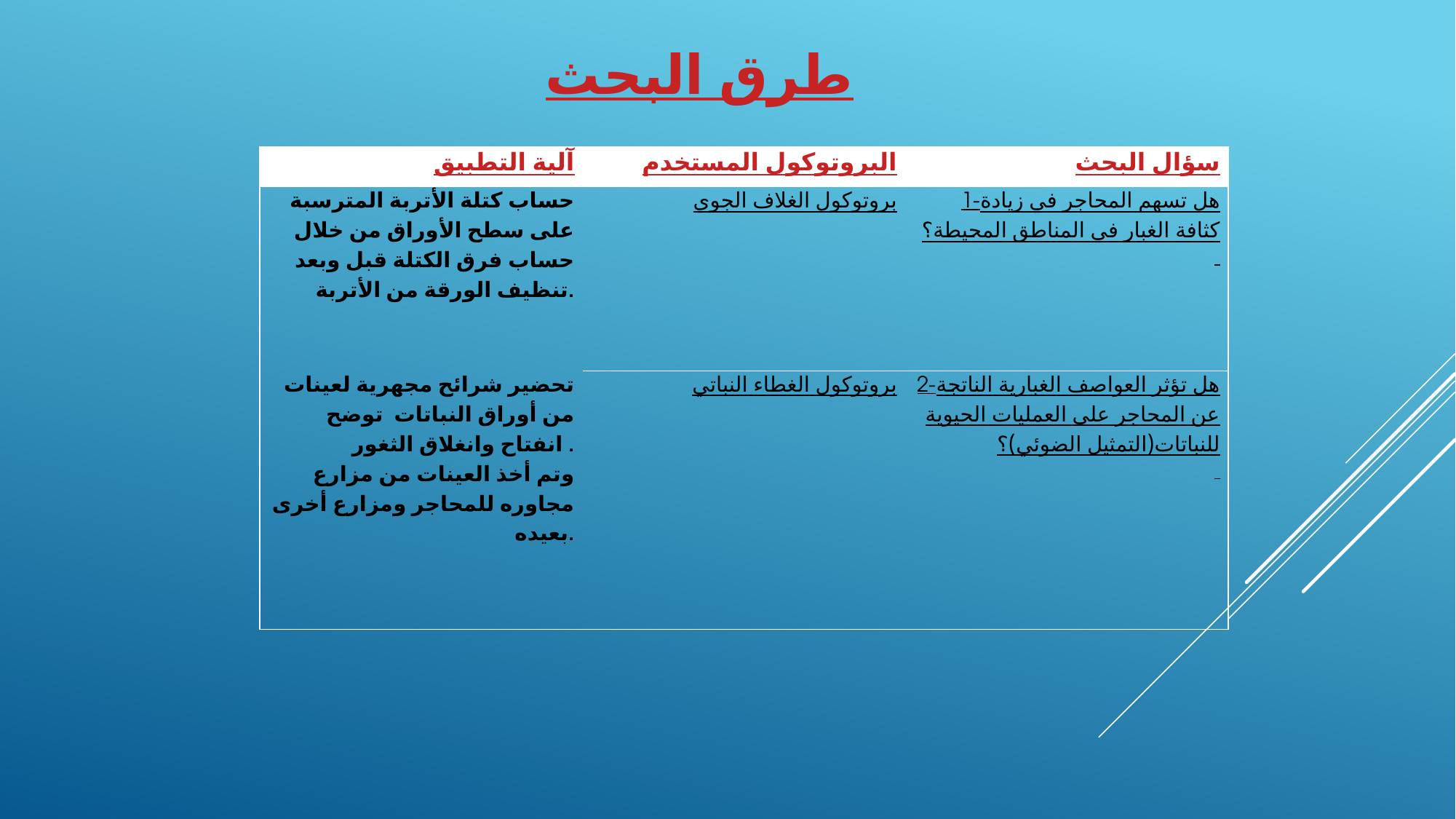

# طرق البحث
| آلية التطبيق | البروتوكول المستخدم | سؤال البحث |
| --- | --- | --- |
| حساب كتلة الأتربة المترسبة على سطح الأوراق من خلال حساب فرق الكتلة قبل وبعد تنظيف الورقة من الأتربة. | بروتوكول الغلاف الجوي | 1-هل تسهم المحاجر في زيادة كثافة الغبار في المناطق المحيطة؟ |
| تحضير شرائح مجهرية لعينات من أوراق النباتات توضح انفتاح وانغلاق الثغور . وتم أخذ العينات من مزارع مجاوره للمحاجر ومزارع أخرى بعيده. | بروتوكول الغطاء النباتي | 2-هل تؤثر العواصف الغبارية الناتجة عن المحاجر على العمليات الحيوية للنباتات(التمثيل الضوئي)؟ |